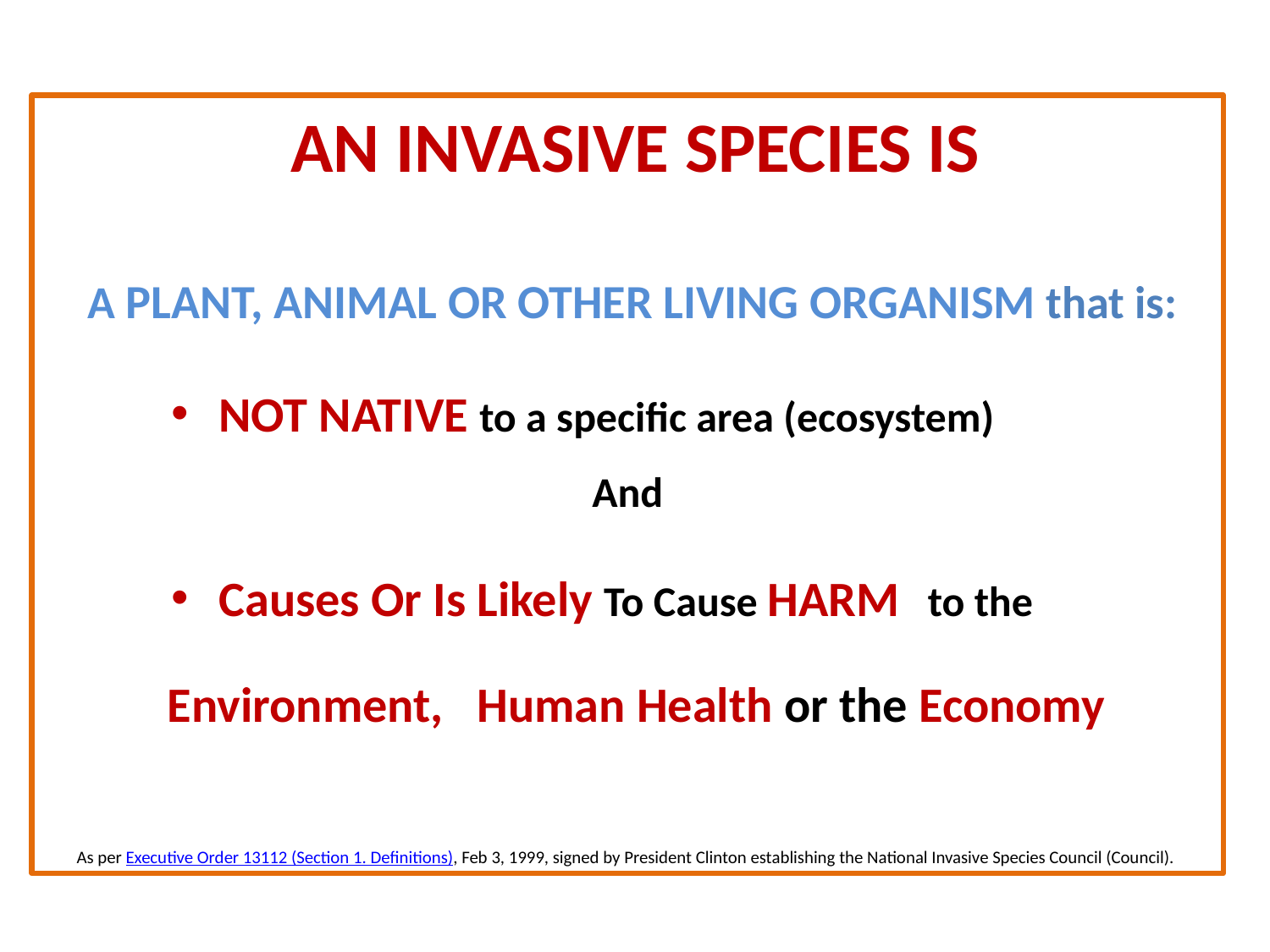

AN INVASIVE SPECIES IS

 A PLANT, ANIMAL OR OTHER LIVING ORGANISM that is:

NOT NATIVE to a specific area (ecosystem)

And

Causes Or Is Likely To Cause HARM   to the

           Environment,   Human Health or the Economy

As per Executive Order 13112 (Section 1. Definitions), Feb 3, 1999, signed by President Clinton establishing the National Invasive Species Council (Council).